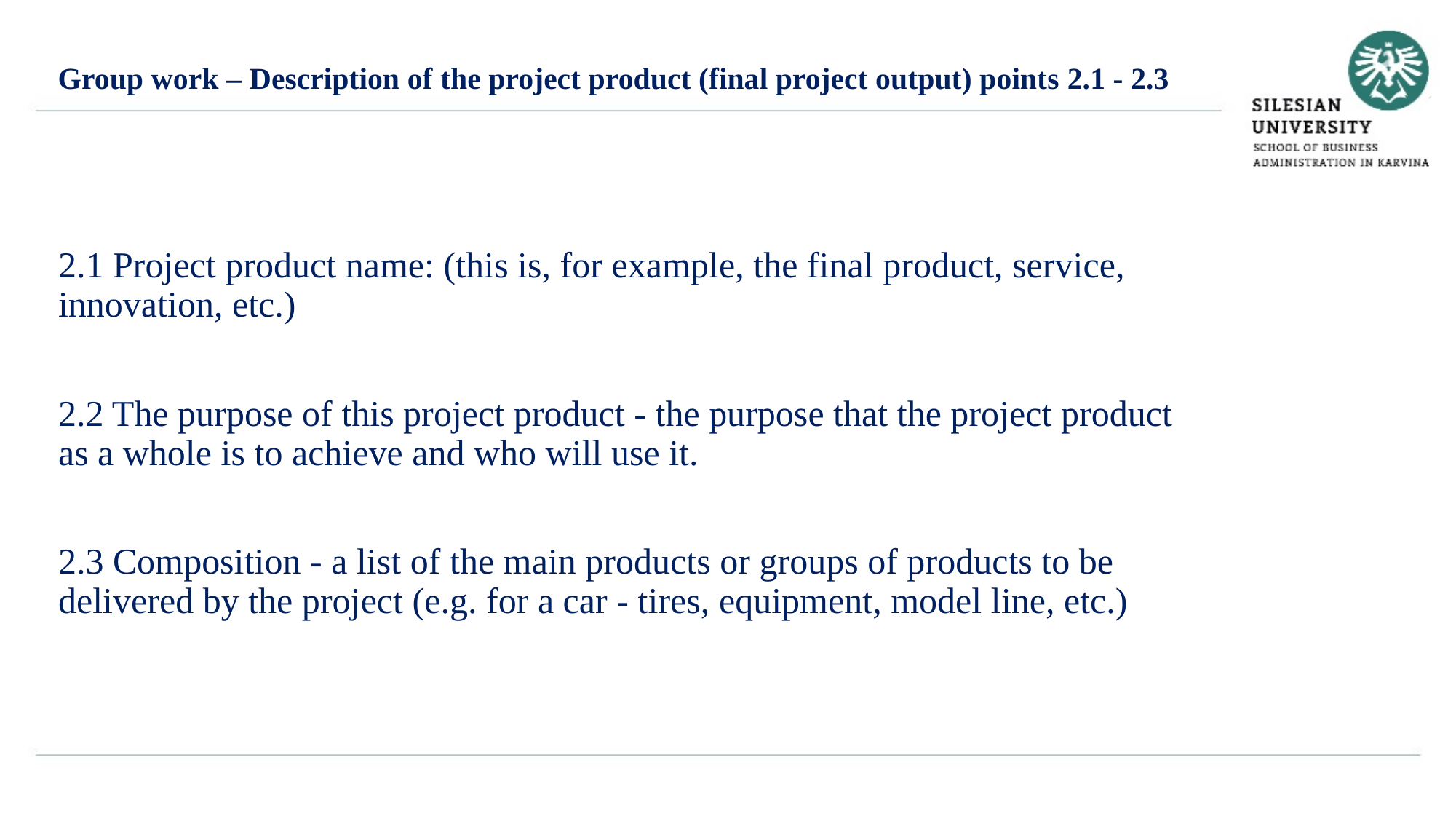

Group work – Description of the project product (final project output) points 2.1 - 2.3

2.1 Project product name: (this is, for example, the final product, service, innovation, etc.)

2.2 The purpose of this project product - the purpose that the project product as a whole is to achieve and who will use it.

2.3 Composition - a list of the main products or groups of products to be delivered by the project (e.g. for a car - tires, equipment, model line, etc.)